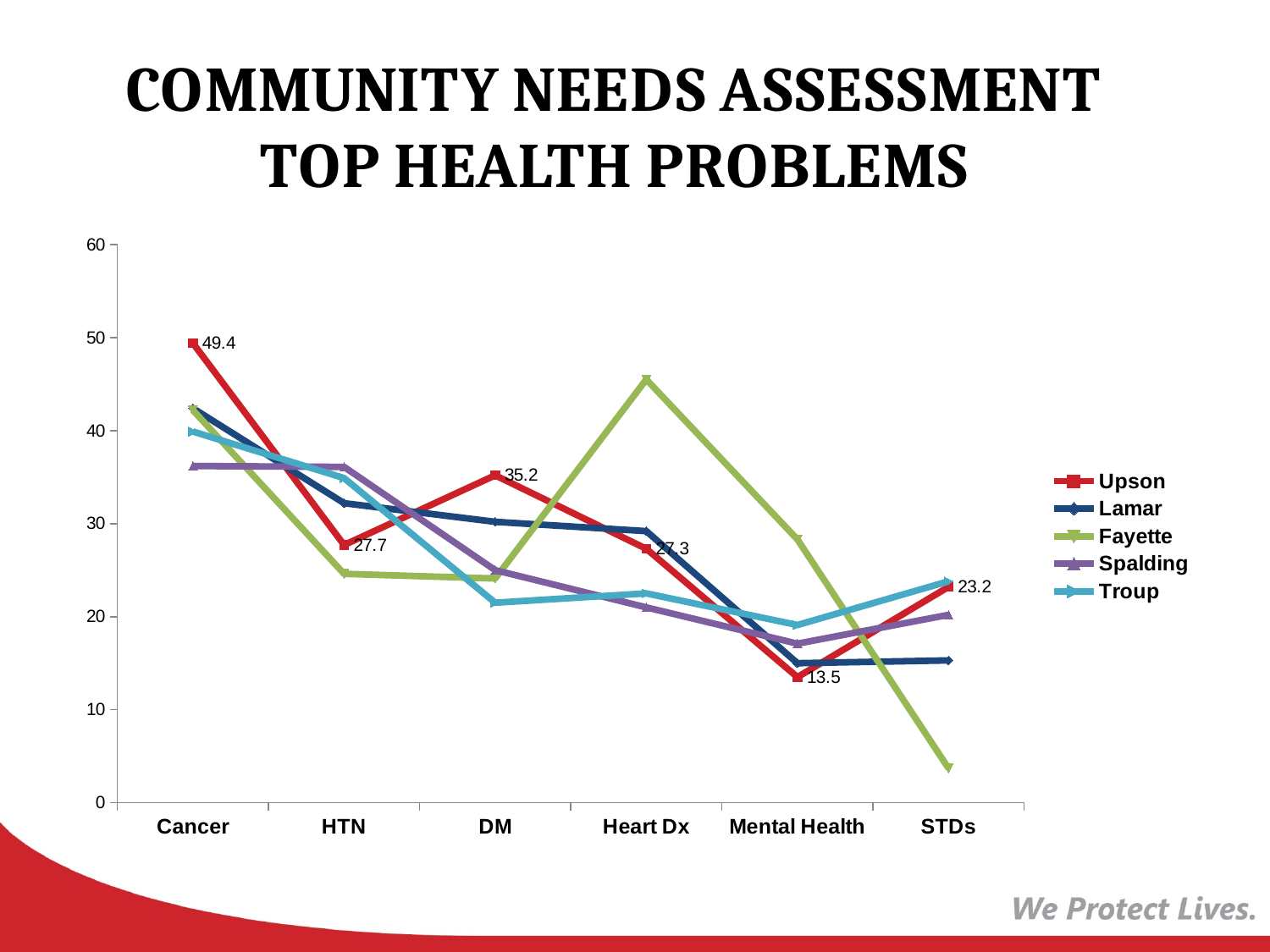

# COMMUNITY NEEDS ASSESSMENT TOP HEALTH PROBLEMS

### Chart

| Category | Upson | Lamar | Fayette | Spalding | Troup |
|---|---|---|---|---|---|
| Cancer | 49.4 | 42.4 | 42.2 | 36.2 | 39.9 |
| HTN | 27.7 | 32.2 | 24.6 | 36.1 | 34.9 |
| DM | 35.2 | 30.2 | 24.1 | 25.0 | 21.5 |
| Heart Dx | 27.3 | 29.2 | 45.5 | 21.0 | 22.5 |
| Mental Health | 13.5 | 15.0 | 28.3 | 17.1 | 19.1 |
| STDs | 23.2 | 15.3 | 3.7 | 20.2 | 23.8 |